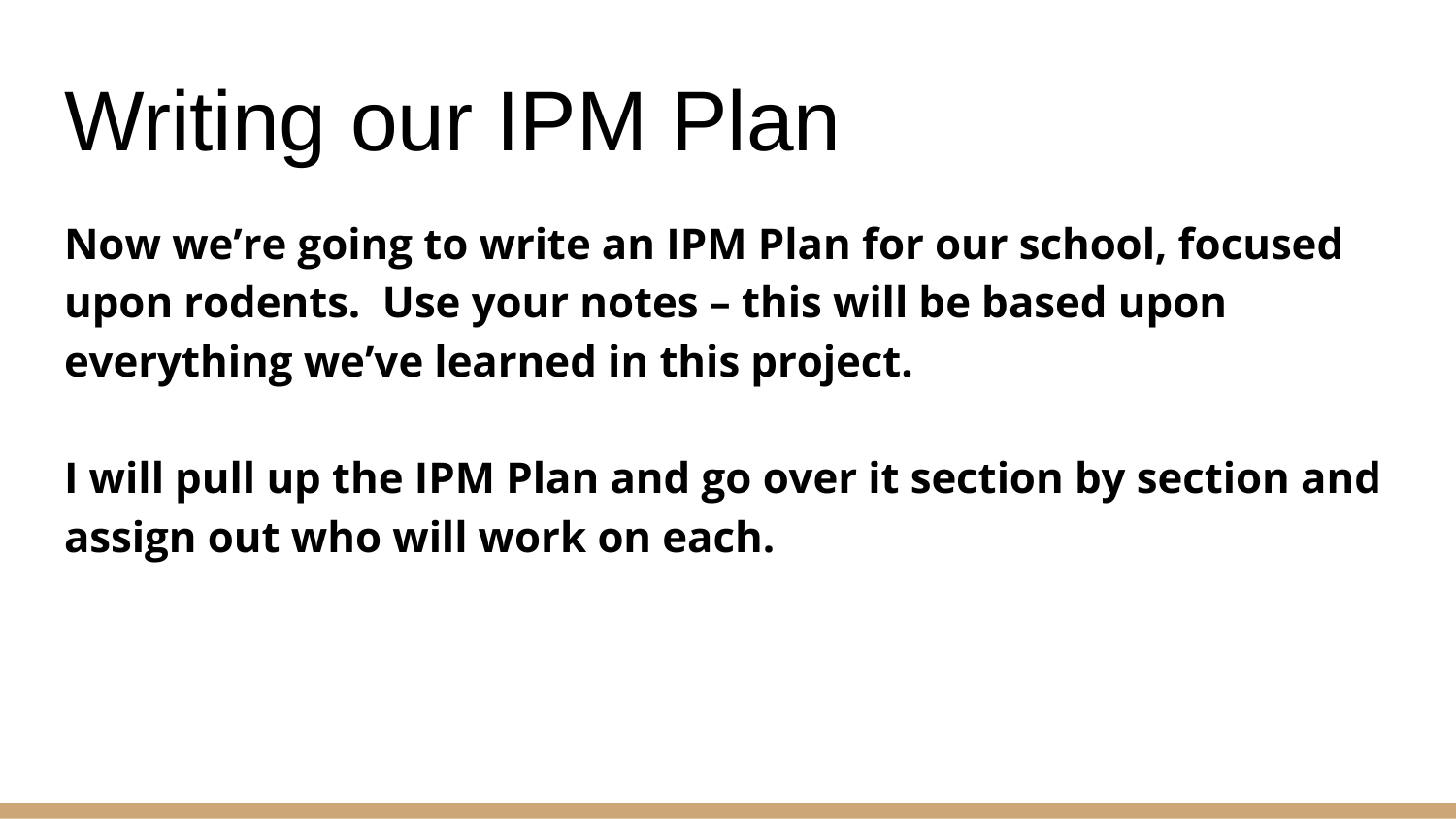

# Writing our IPM Plan
Now we’re going to write an IPM Plan for our school, focused upon rodents.  Use your notes – this will be based upon everything we’ve learned in this project.

I will pull up the IPM Plan and go over it section by section and assign out who will work on each.